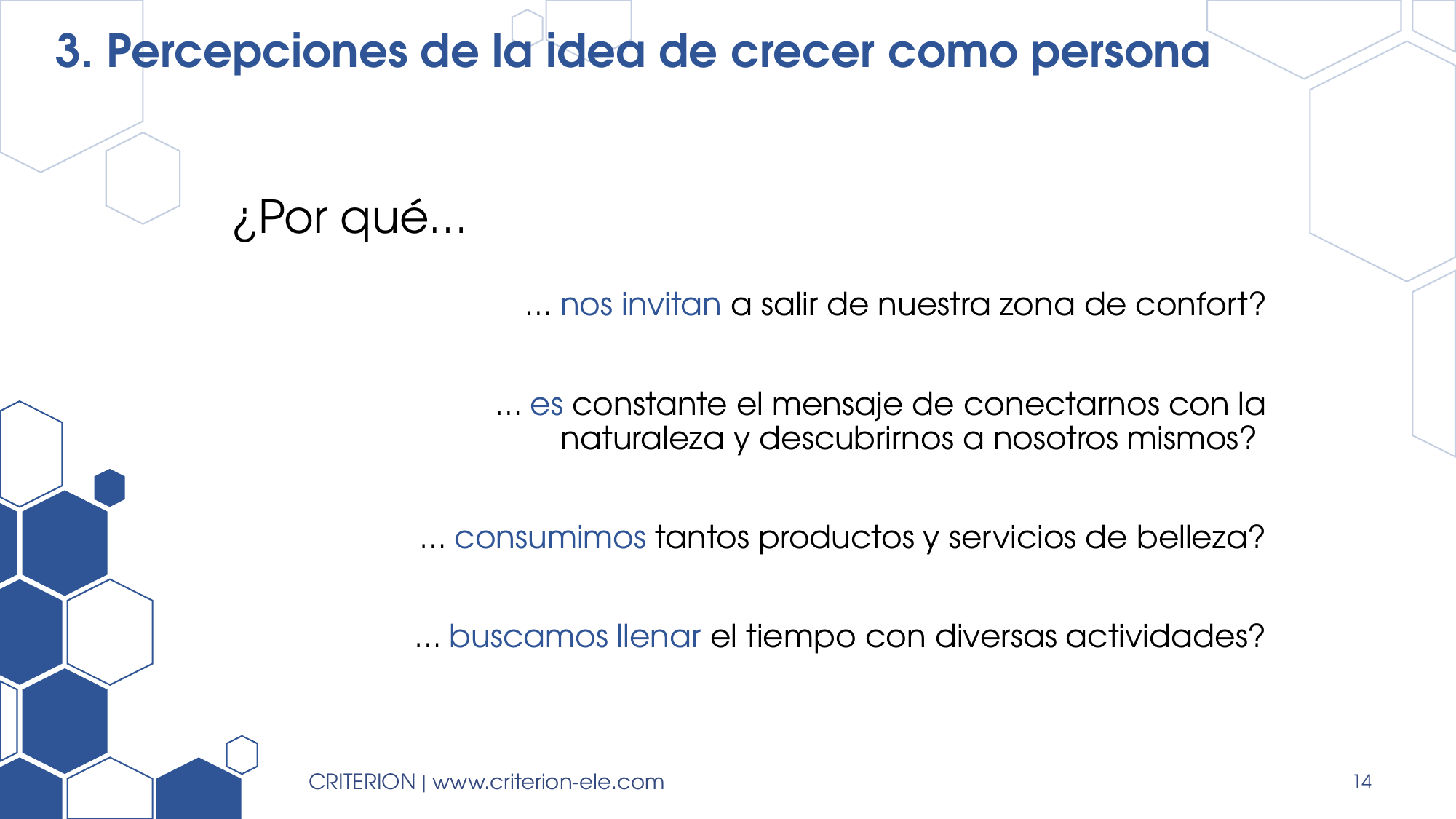

# 3. Percepciones de la idea de crecer como persona
¿Por qué…
… nos invitan a salir de nuestra zona de confort?

… es constante el mensaje de conectarnos con la naturaleza y descubrirnos a nosotros mismos?

… consumimos tantos productos y servicios de belleza?

… buscamos llenar el tiempo con diversas actividades?
CRITERION | www.criterion-ele.com
14